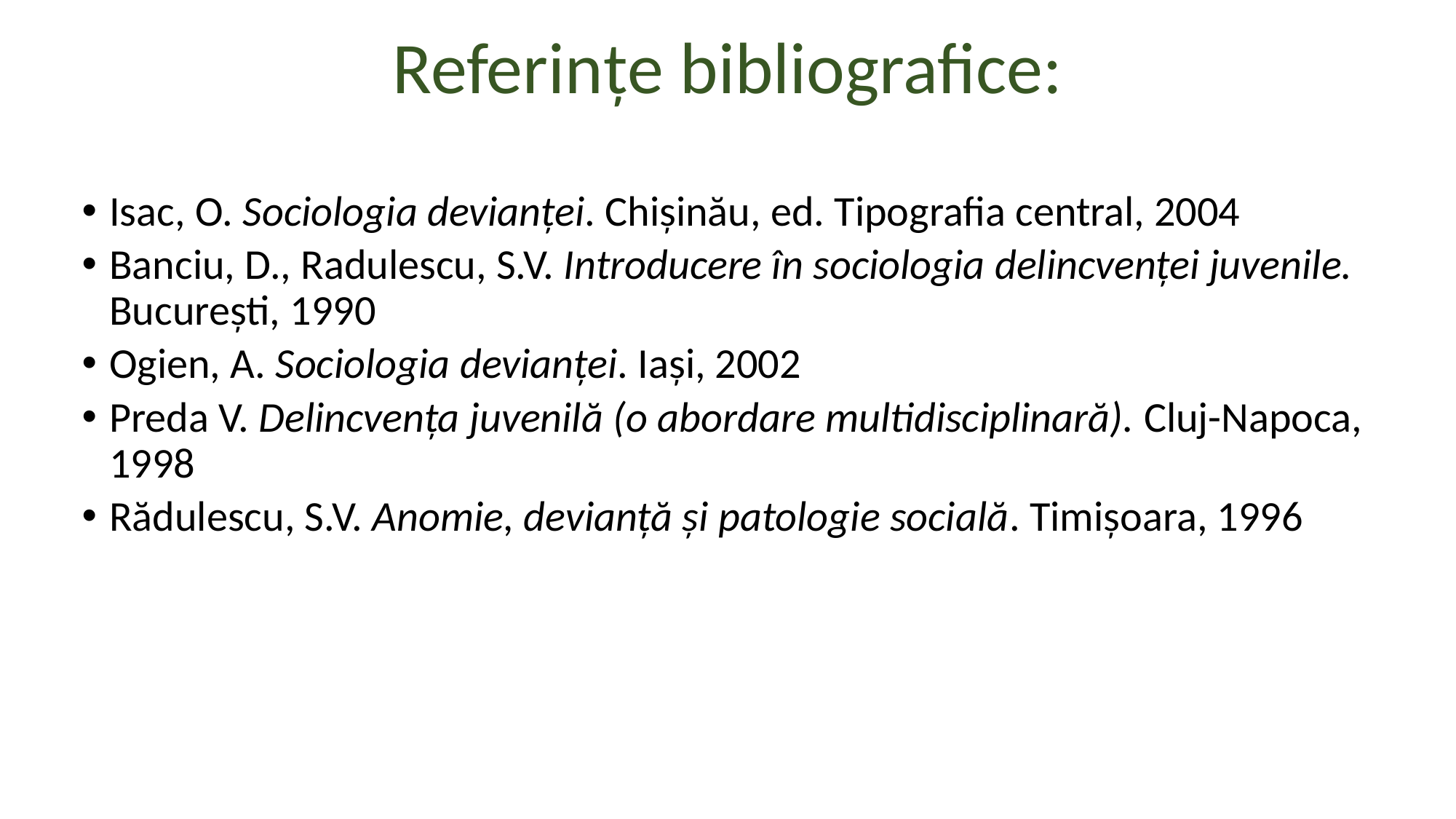

# Referințe bibliografice:

Isac, O. Sociologia devianței. Chișinău, ed. Tipografia central, 2004
Banciu, D., Radulescu, S.V. Introducere în sociologia delincvenței juvenile. București, 1990
Ogien, A. Sociologia devianței. Iași, 2002
Preda V. Delincvența juvenilă (o abordare multidisciplinară). Cluj-Napoca, 1998
Rădulescu, S.V. Anomie, devianță și patologie socială. Timișoara, 1996